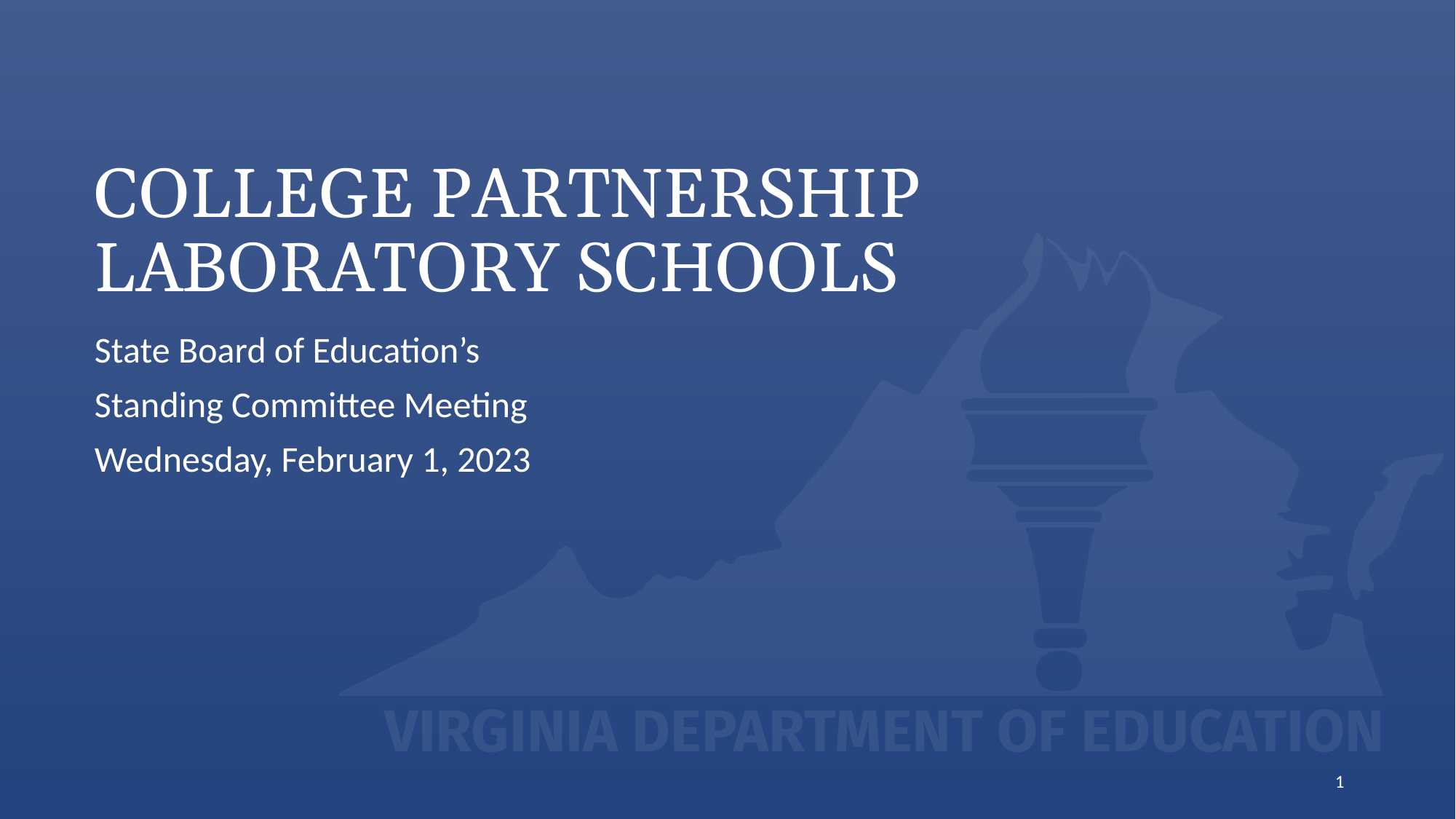

# College Partnership Laboratory Schools
State Board of Education’s
Standing Committee Meeting
Wednesday, February 1, 2023
1